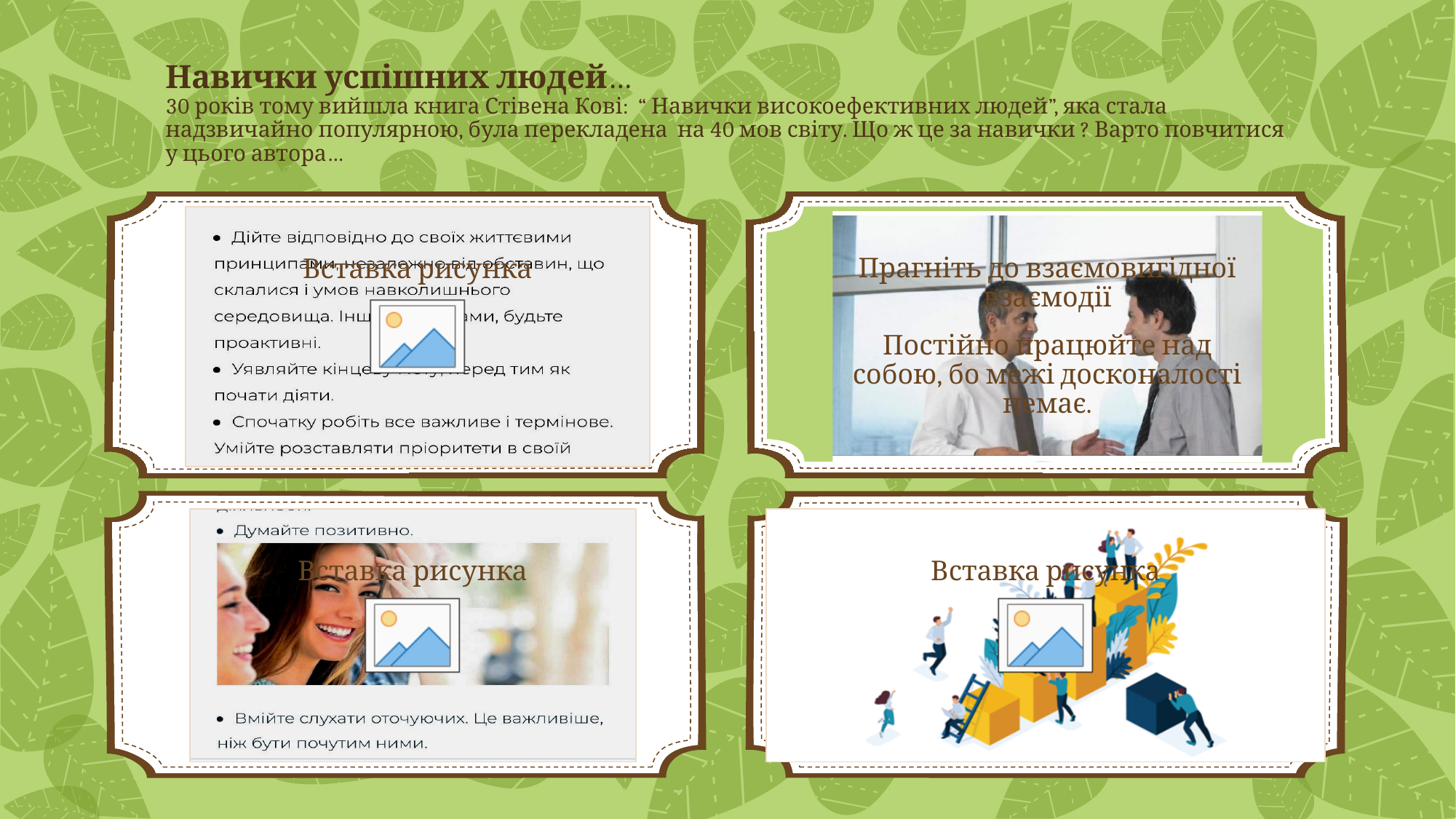

# Навички успішних людей… 30 років тому вийшла книга Стівена Кові:  “ Навички високоефективних людей”, яка стала надзвичайно популярною, була перекладена  на 40 мов світу. Що ж це за навички ? Варто повчитися у цього автора…

Прагніть до взаємовигідної взаємодії
Постійно працюйте над собою, бо межі досконалості немає.